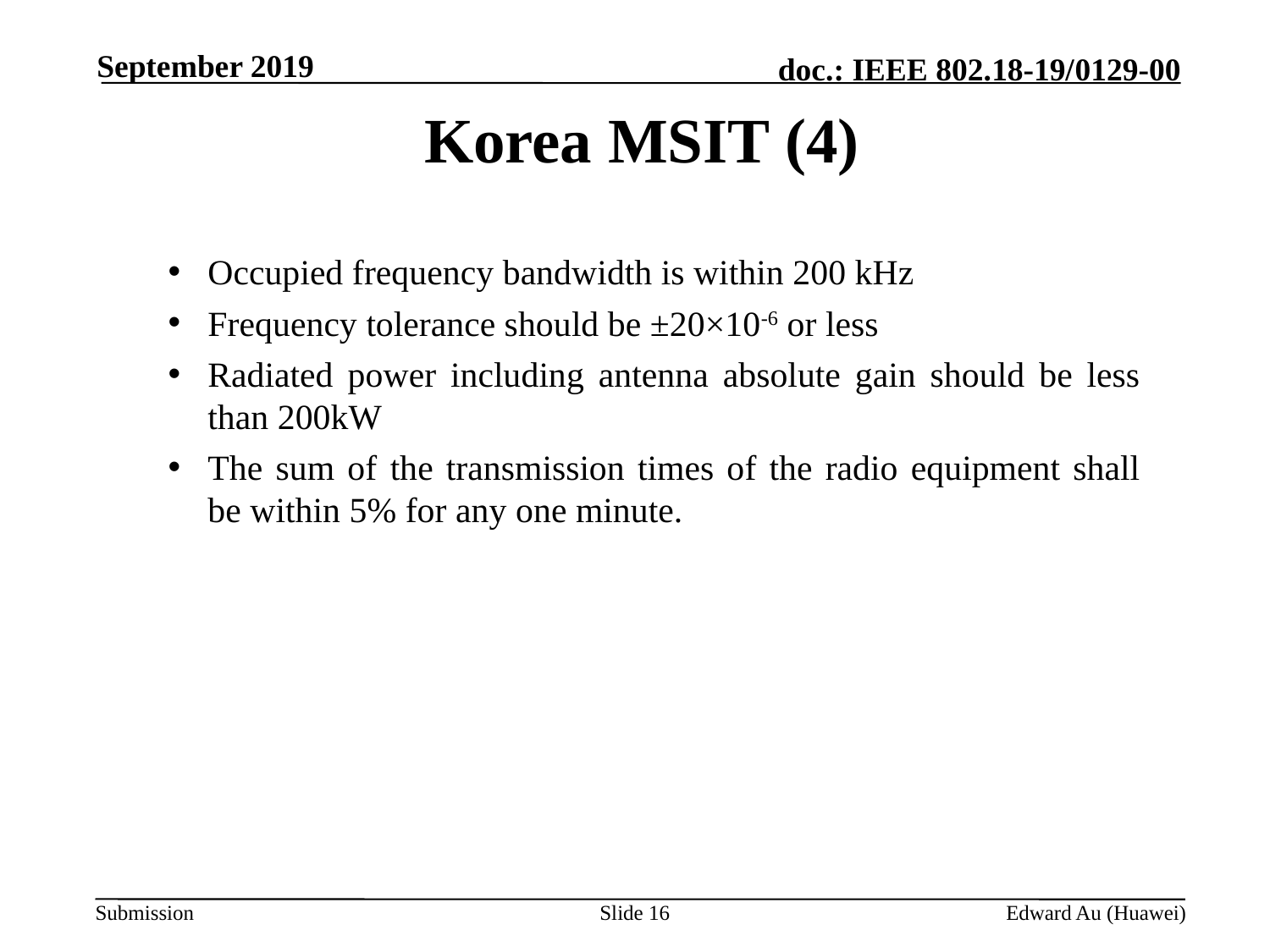

September 2019
# Korea MSIT (4)
Occupied frequency bandwidth is within 200 kHz
Frequency tolerance should be ±20×10-6 or less
Radiated power including antenna absolute gain should be less than 200kW
The sum of the transmission times of the radio equipment shall be within 5% for any one minute.
Slide 16
Edward Au (Huawei)